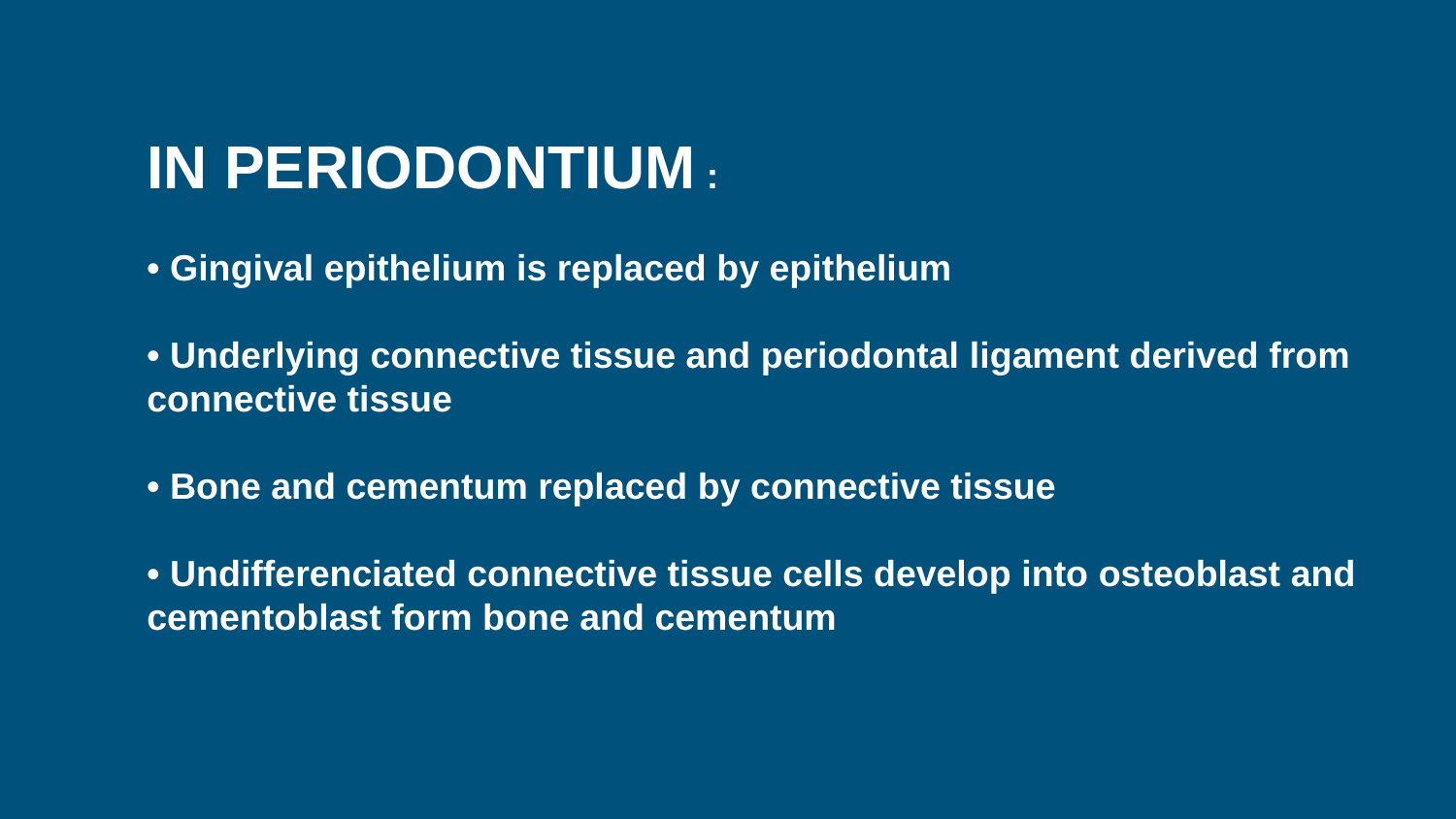

IN PERIODONTIUM :

• Gingival epithelium is replaced by epithelium

• Underlying connective tissue and periodontal ligament derived from connective tissue

• Bone and cementum replaced by connective tissue

• Undifferenciated connective tissue cells develop into osteoblast and cementoblast form bone and cementum